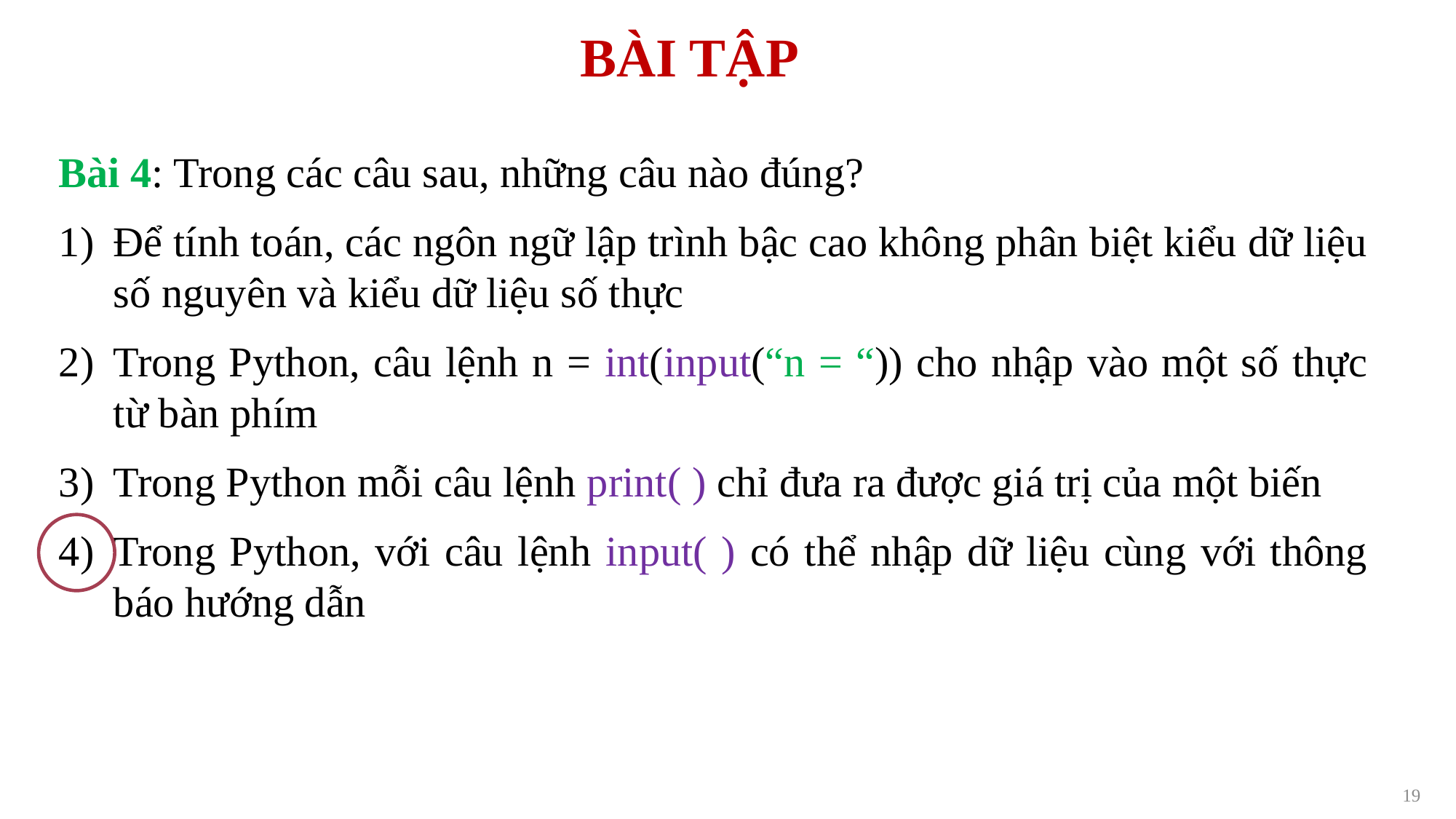

# BÀI TẬP
Bài 4: Trong các câu sau, những câu nào đúng?
Để tính toán, các ngôn ngữ lập trình bậc cao không phân biệt kiểu dữ liệu số nguyên và kiểu dữ liệu số thực
Trong Python, câu lệnh n = int(input(“n = “)) cho nhập vào một số thực từ bàn phím
Trong Python mỗi câu lệnh print( ) chỉ đưa ra được giá trị của một biến
Trong Python, với câu lệnh input( ) có thể nhập dữ liệu cùng với thông báo hướng dẫn

19